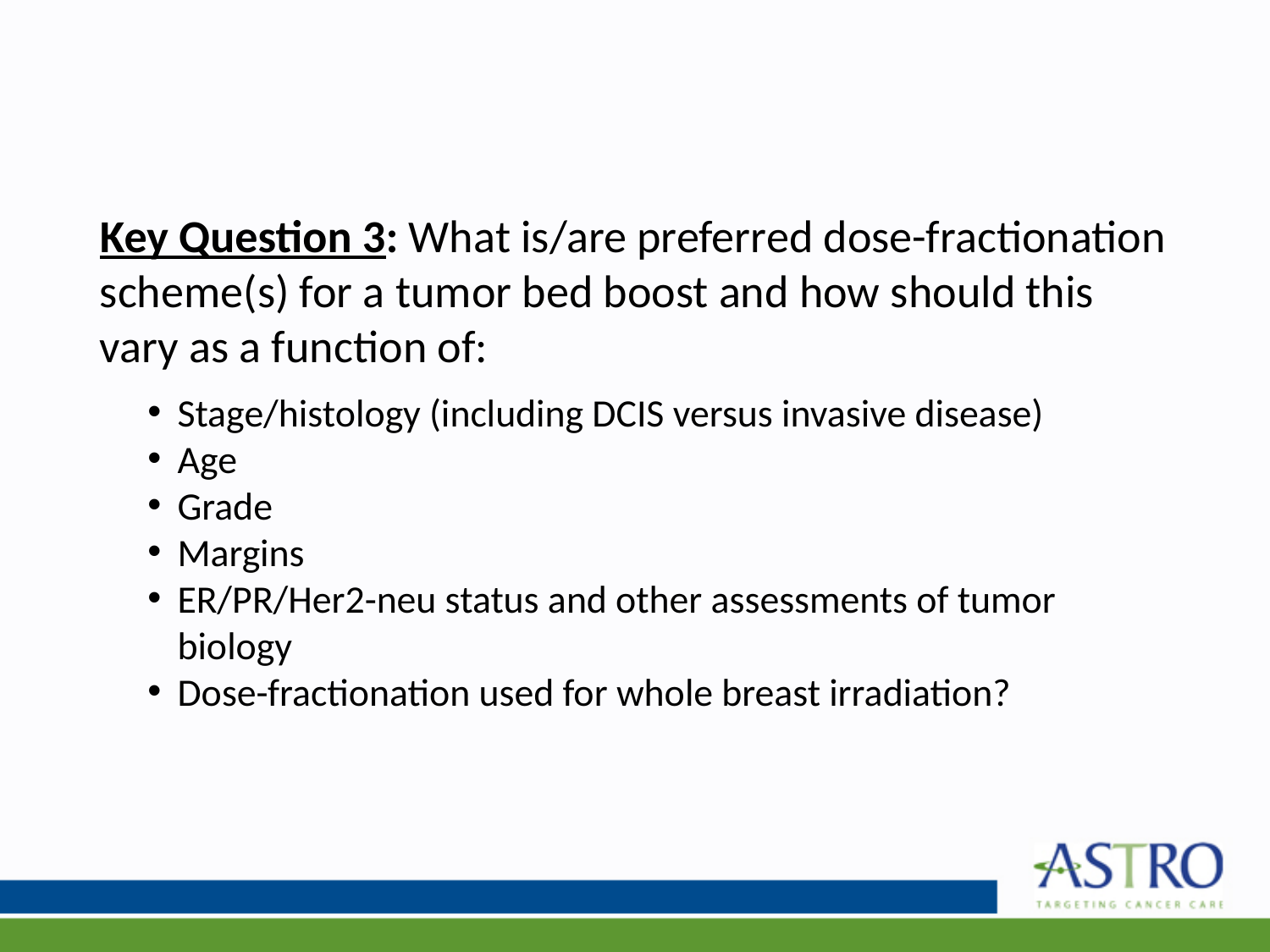

# Key Question 3: What is/are preferred dose-fractionation scheme(s) for a tumor bed boost and how should this vary as a function of:
Stage/histology (including DCIS versus invasive disease)
Age
Grade
Margins
ER/PR/Her2-neu status and other assessments of tumor biology
Dose-fractionation used for whole breast irradiation?